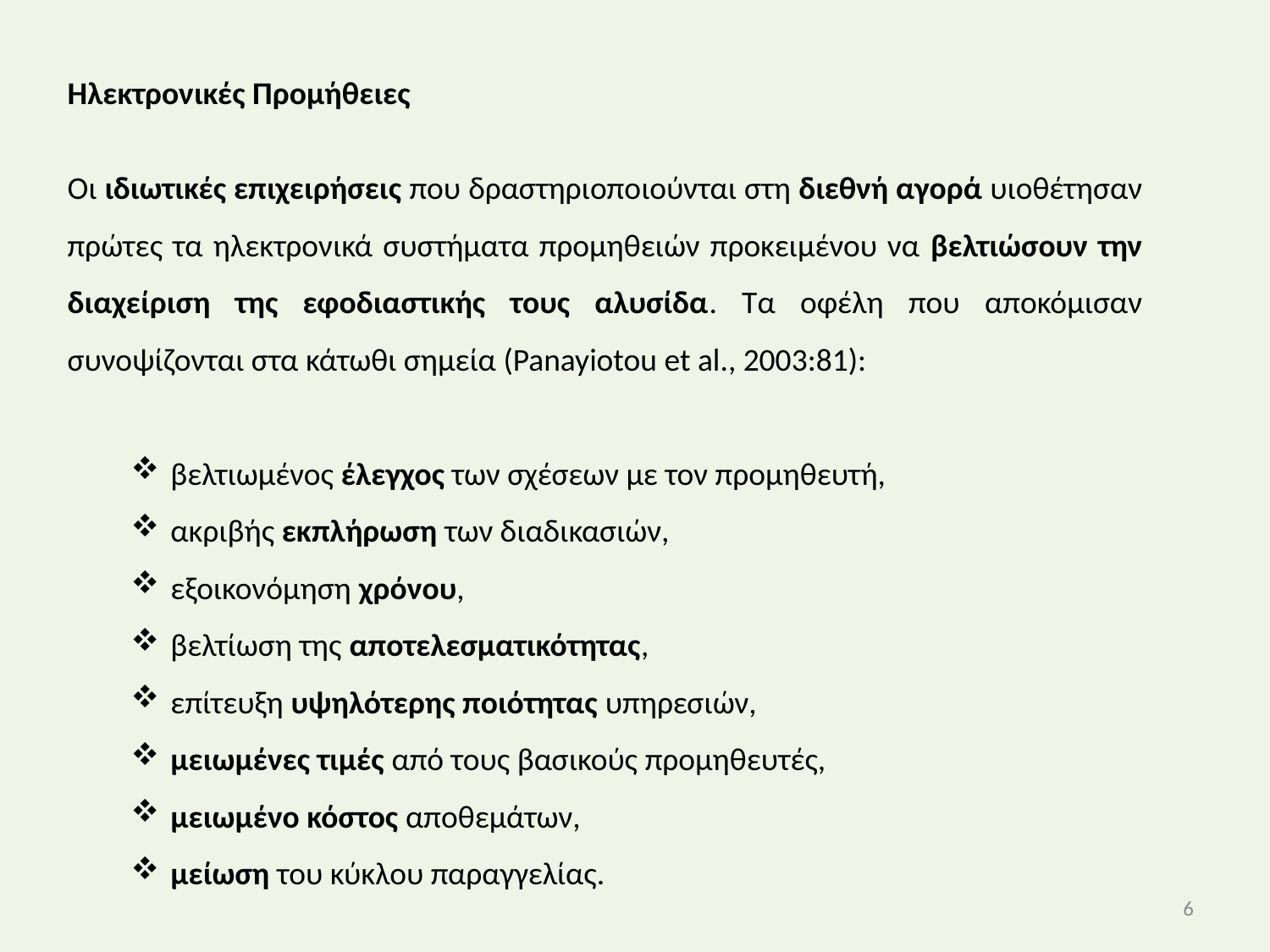

Ηλεκτρονικές Προμήθειες

Οι ιδιωτικές επιχειρήσεις που δραστηριοποιούνται στη διεθνή αγορά υιοθέτησαν πρώτες τα ηλεκτρονικά συστήματα προμηθειών προκειμένου να βελτιώσουν την διαχείριση της εφοδιαστικής τους αλυσίδα. Τα οφέλη που αποκόμισαν συνοψίζονται στα κάτωθι σημεία (Panayiotou et al., 2003:81):

βελτιωμένος έλεγχος των σχέσεων με τον προμηθευτή,
ακριβής εκπλήρωση των διαδικασιών,
εξοικονόμηση χρόνου,
βελτίωση της αποτελεσματικότητας,
επίτευξη υψηλότερης ποιότητας υπηρεσιών,
μειωμένες τιμές από τους βασικούς προμηθευτές,
μειωμένο κόστος αποθεμάτων,
μείωση του κύκλου παραγγελίας.
6